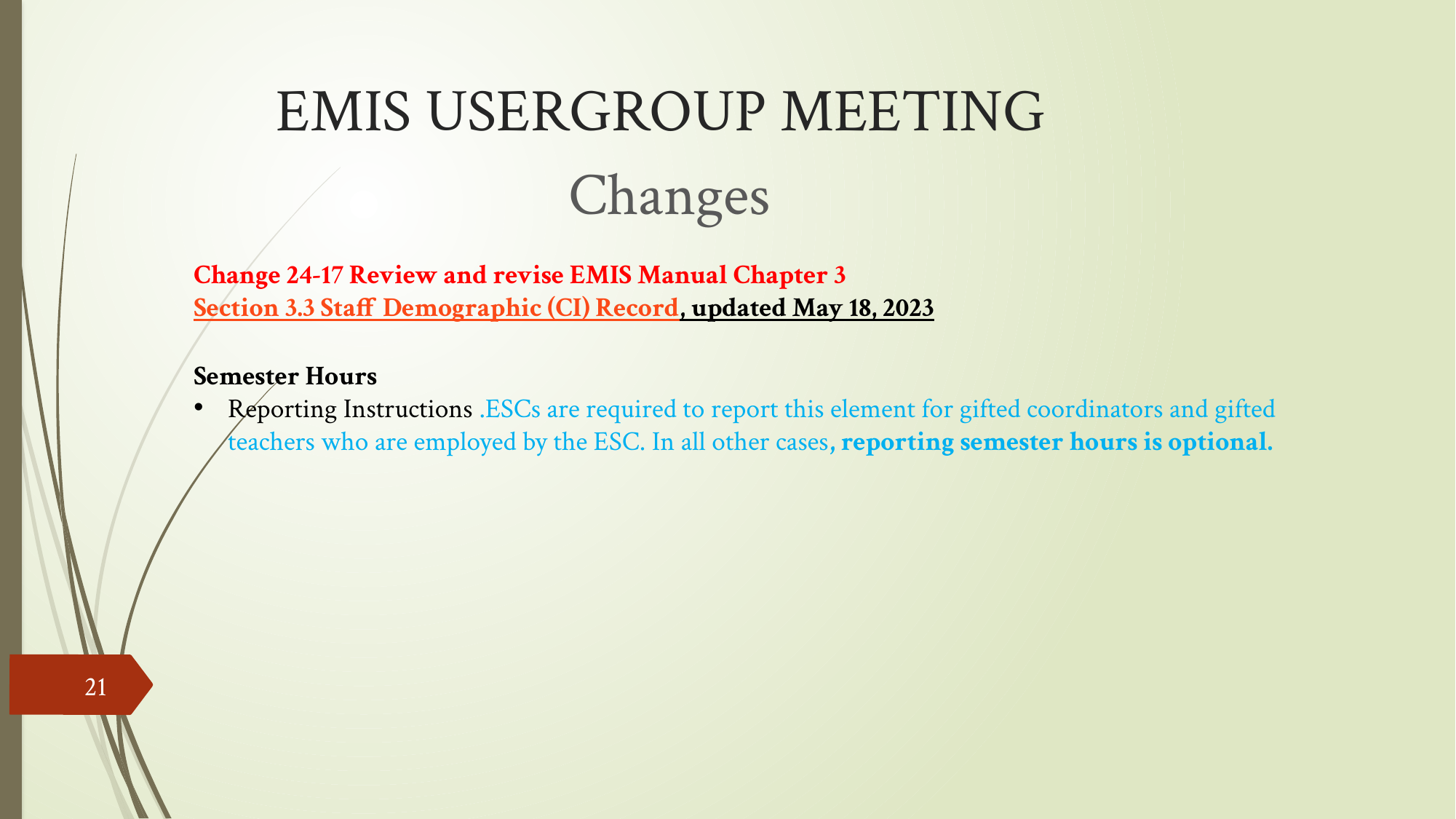

# EMIS USERGROUP MEETING
Changes
Change 24-17 Review and revise EMIS Manual Chapter 3 Section 3.3 Staff Demographic (CI) Record, updated May 18, 2023

Semester Hours
Reporting Instructions .ESCs are required to report this element for gifted coordinators and gifted teachers who are employed by the ESC. In all other cases, reporting semester hours is optional.
21